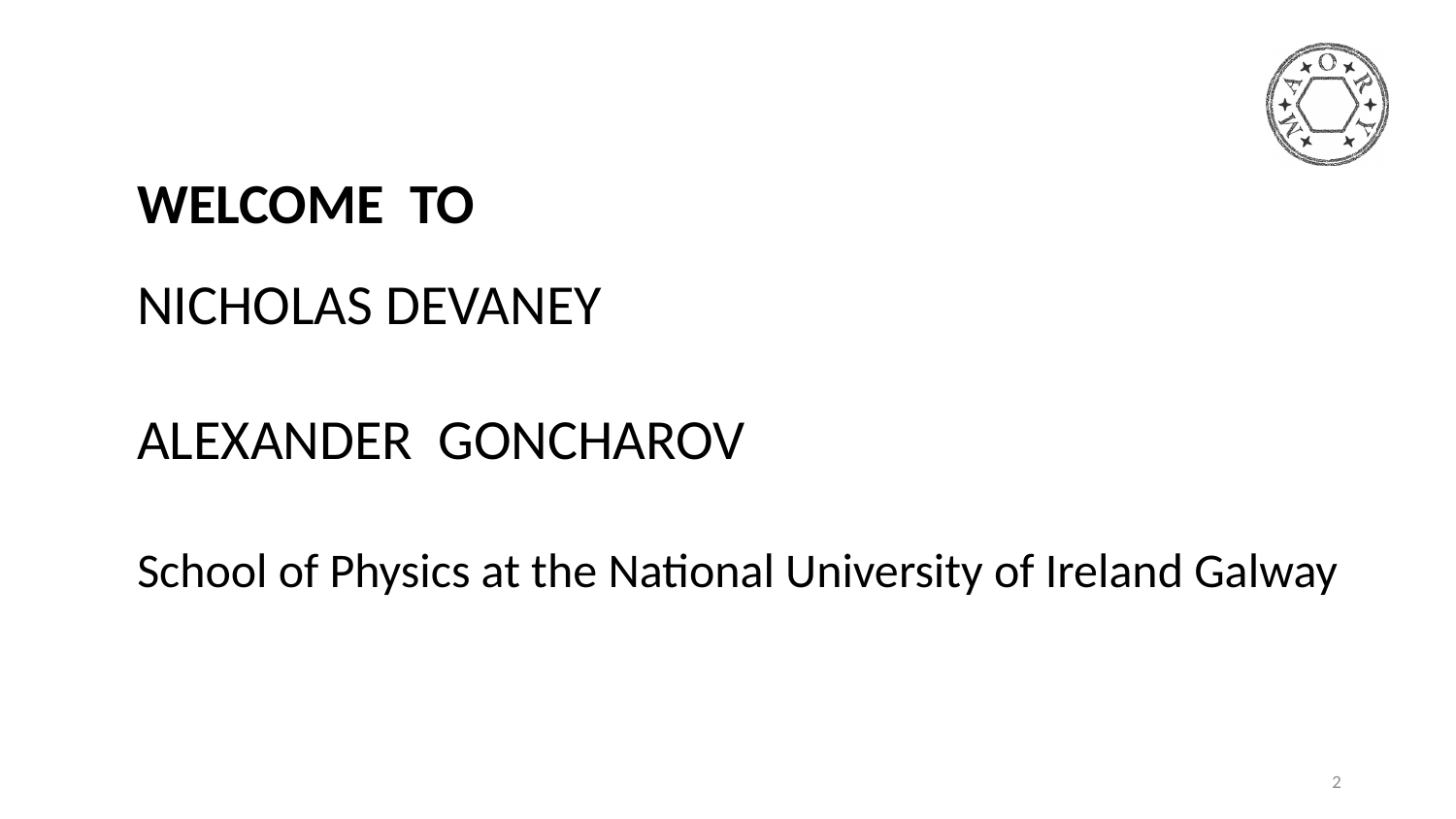

WELCOME  TO

NICHOLAS DEVANEY

ALEXANDER  GONCHAROV

School of Physics at the National University of Ireland Galway

2